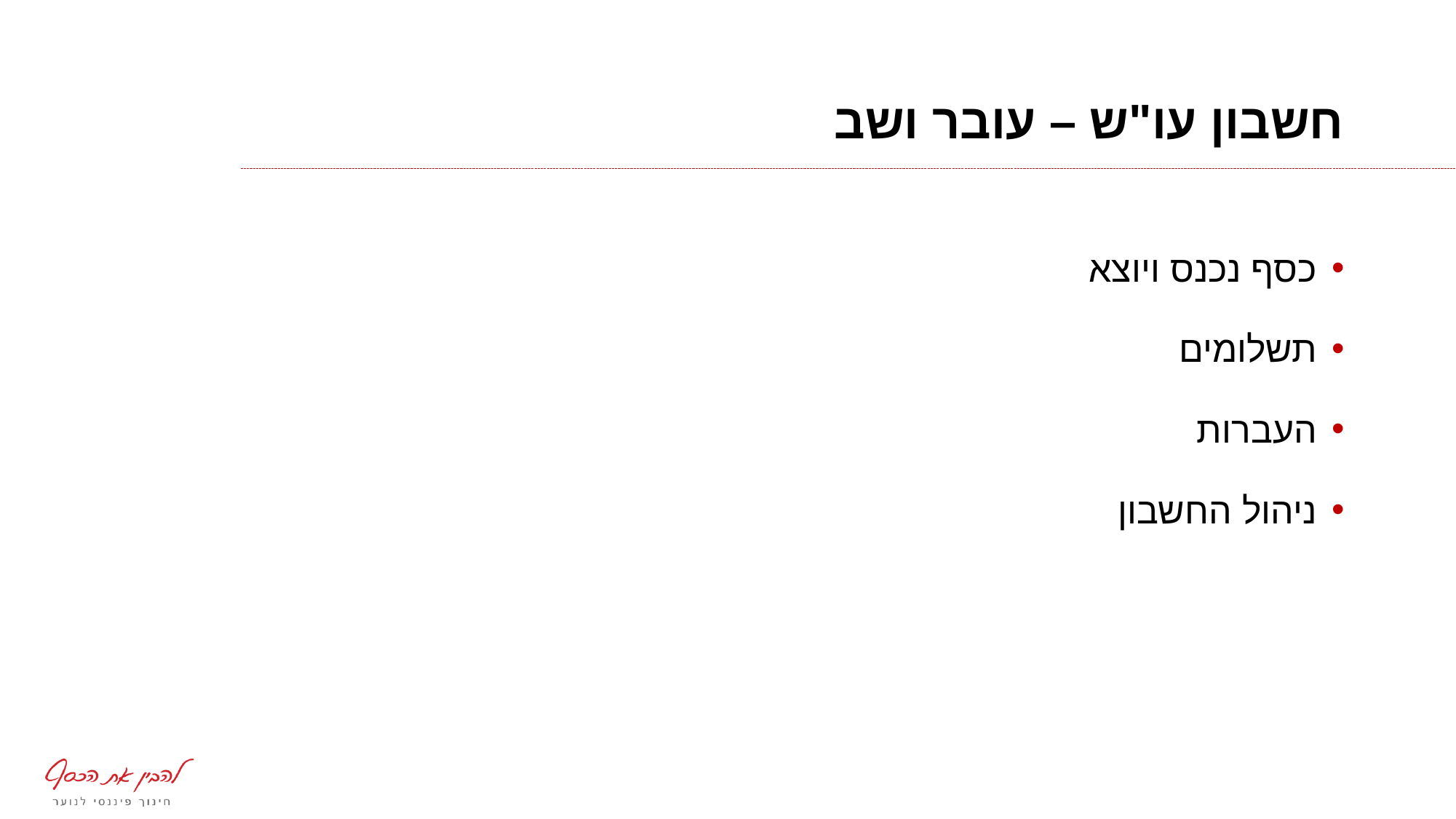

# חשבון עו"ש – עובר ושב

כסף נכנס ויוצא
תשלומים
העברות
ניהול החשבון